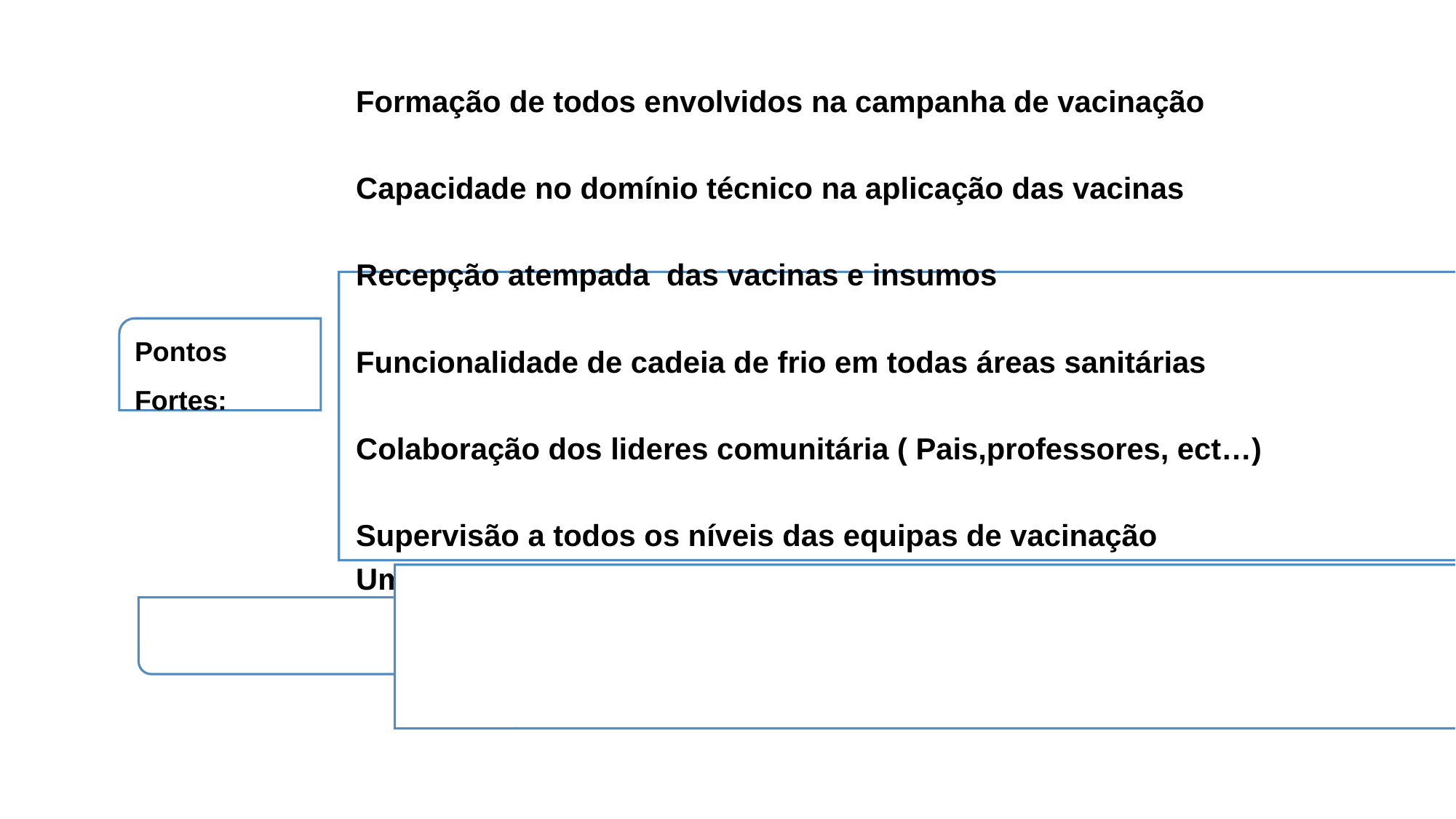

Pontos Fortes:
Formação de todos envolvidos na campanha de vacinação

Capacidade no domínio técnico na aplicação das vacinas

Recepção atempada  das vacinas e insumos

Funcionalidade de cadeia de frio em todas áreas sanitárias

Colaboração dos lideres comunitária ( Pais,professores, ect…)

Supervisão a todos os níveis das equipas de vacinação
Uma boa colaboração em todos os níveis